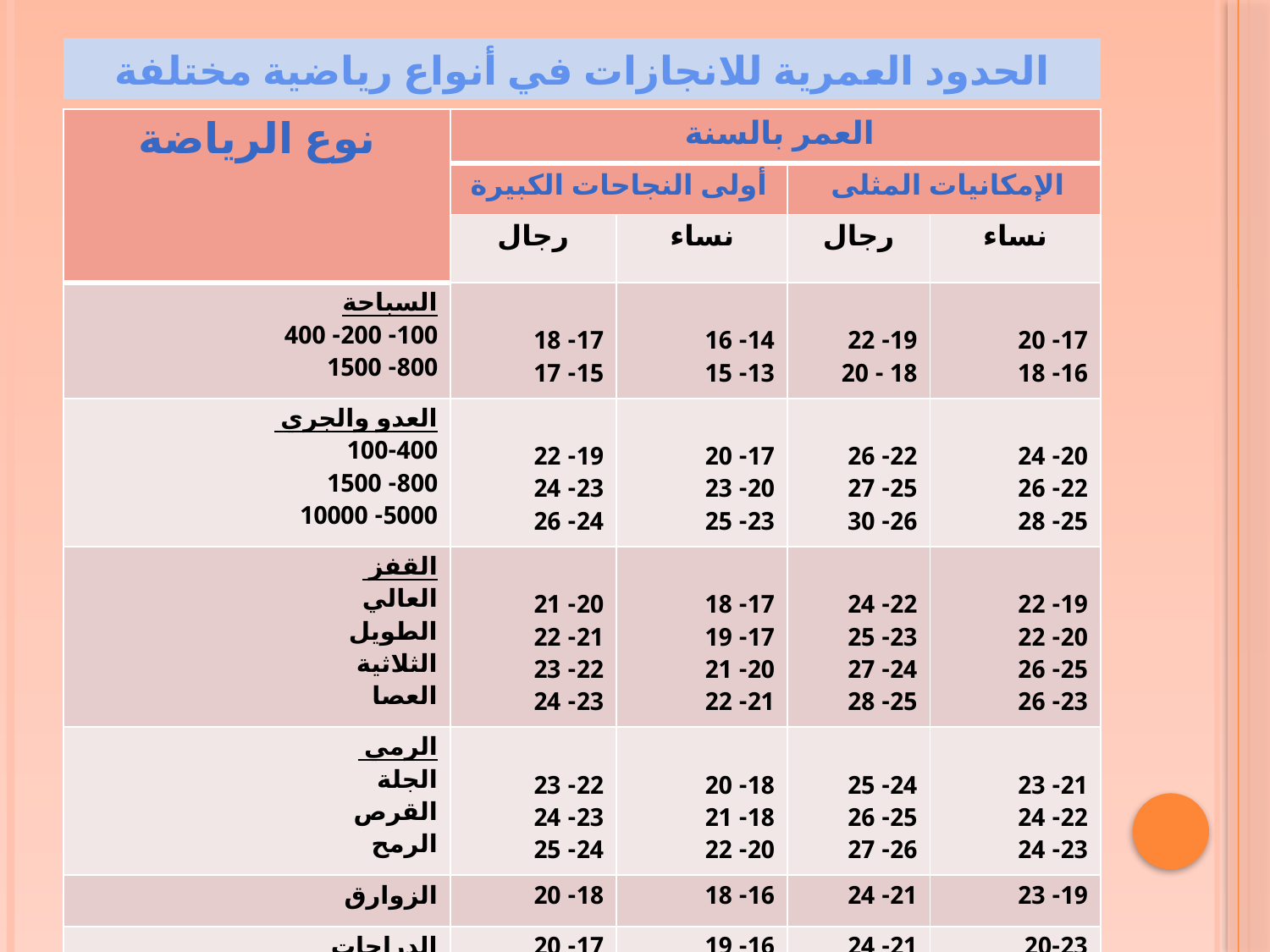

# الحدود العمرية للانجازات في أنواع رياضية مختلفة
| نوع الرياضة | العمر بالسنة |  |  |  |
| --- | --- | --- | --- | --- |
|  | أولى النجاحات الكبيرة |  | الإمكانيات المثلى |  |
|  | رجال | نساء | رجال | نساء |
| السباحة 100- 200- 400 800- 1500 | 17- 18 15- 17 | 14- 16 13- 15 | 19- 22 18 - 20 | 17- 20 16- 18 |
| العدو والجري 100-400 800- 1500 5000- 10000 | 19- 22 23- 24 24- 26 | 17- 20 20- 23 23- 25 | 22- 26 25- 27 26- 30 | 20- 24 22- 26 25- 28 |
| القفز العالي الطويل الثلاثية العصا | 20- 21 21- 22 22- 23 23- 24 | 17- 18 17- 19 20- 21 21- 22 | 22- 24 23- 25 24- 27 25- 28 | 19- 22 20- 22 25- 26 23- 26 |
| الرمي الجلة القرص الرمح | 22- 23 23- 24 24- 25 | 18- 20 18- 21 20- 22 | 24- 25 25- 26 26- 27 | 21- 23 22- 24 23- 24 |
| الزوارق | 18- 20 | 16- 18 | 21- 24 | 19- 23 |
| الدراجات | 17- 20 | 16- 19 | 21- 24 | 20-23 |